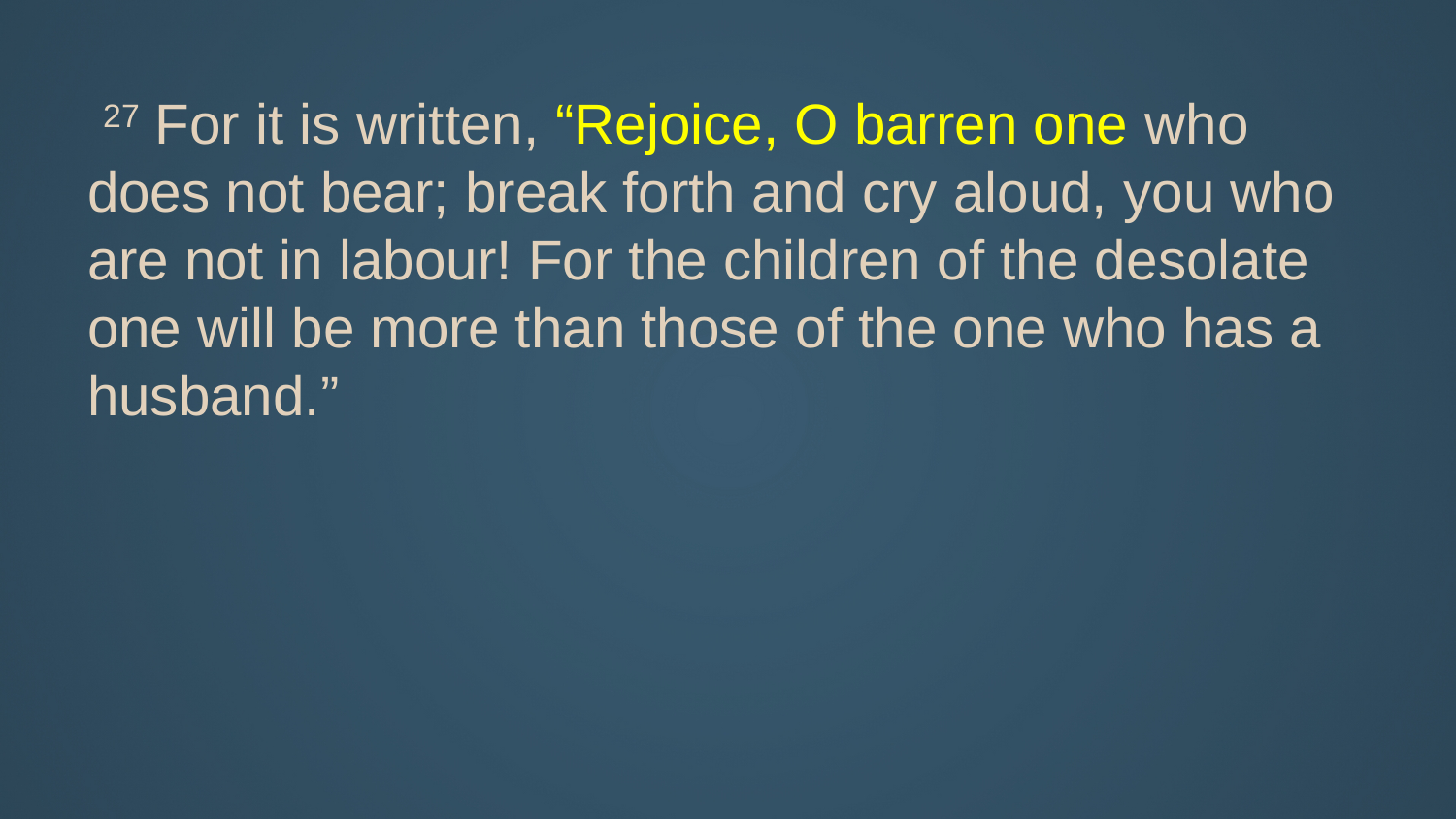

27 For it is written, “Rejoice, O barren one who does not bear; break forth and cry aloud, you who are not in labour! For the children of the desolate one will be more than those of the one who has a husband.”